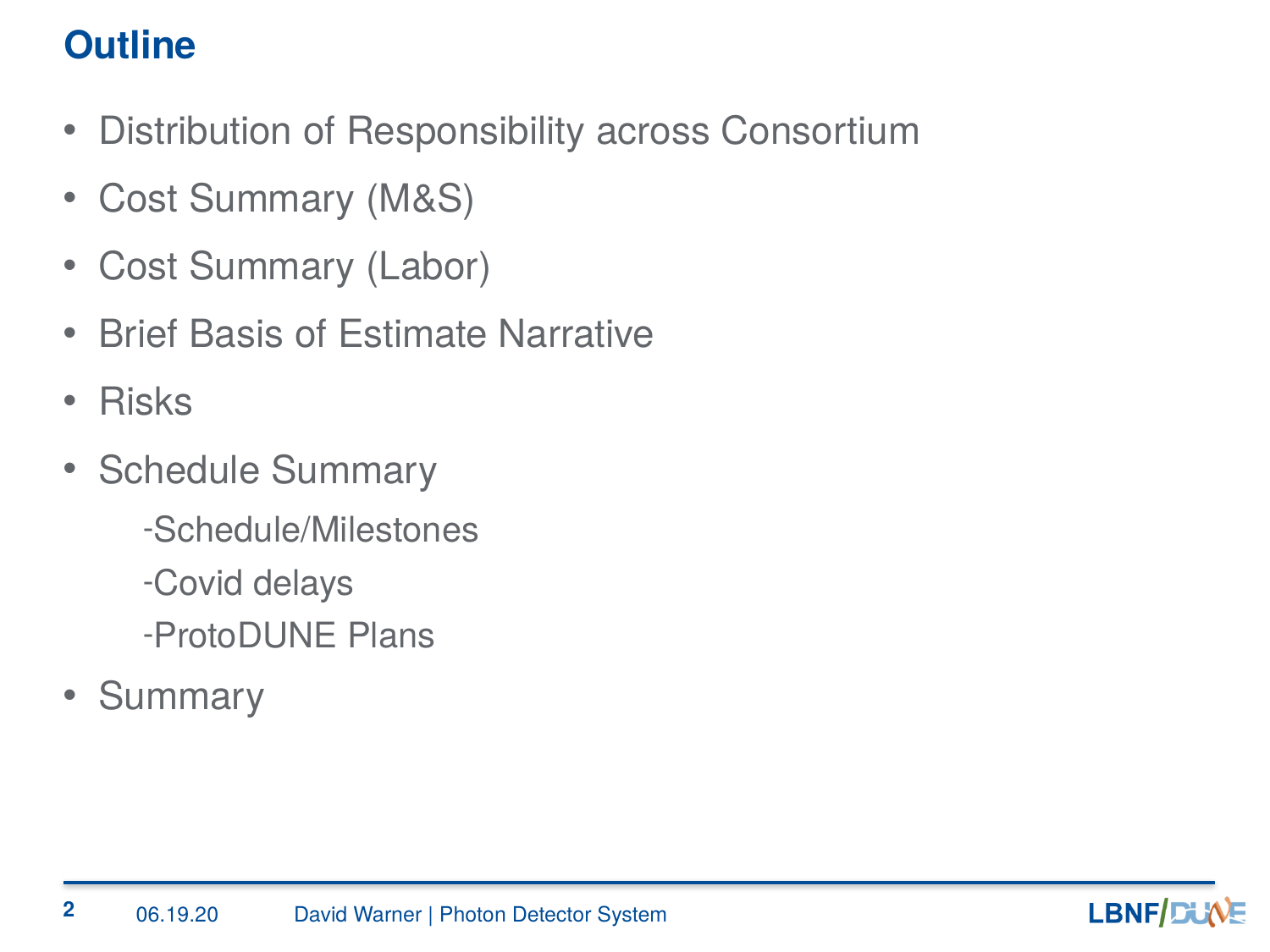

# Outline
Distribution of Responsibility across Consortium
Cost Summary (M&S)
Cost Summary (Labor)
Brief Basis of Estimate Narrative
Risks
Schedule Summary
Schedule/Milestones
Covid delays
ProtoDUNE Plans
Summary
2
06.19.20
David Warner | Photon Detector System